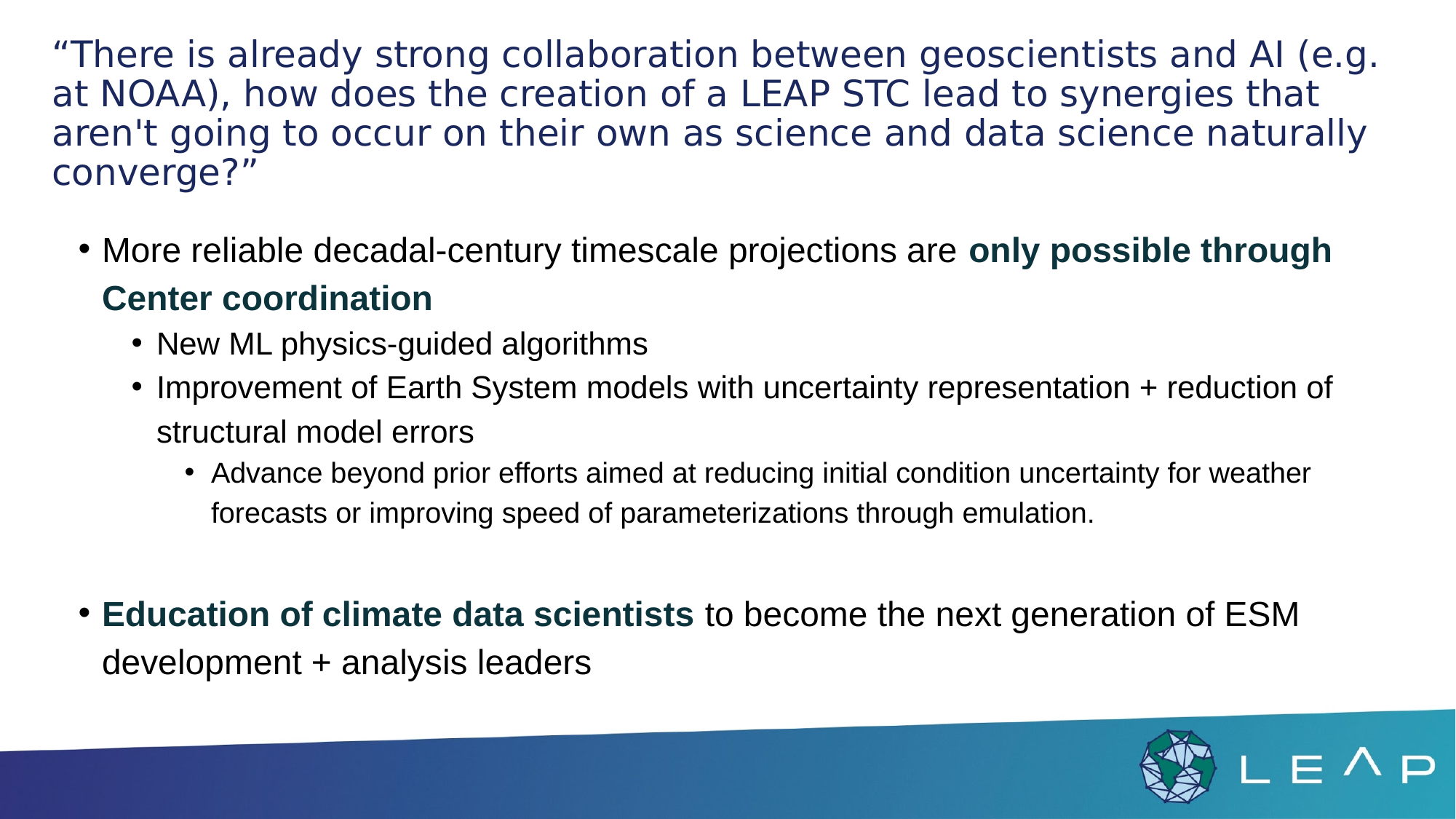

# “There is already strong collaboration between geoscientists and AI (e.g. at NOAA), how does the creation of a LEAP STC lead to synergies that aren't going to occur on their own as science and data science naturally converge?”
More reliable decadal-century timescale projections are only possible through Center coordination
New ML physics-guided algorithms
Improvement of Earth System models with uncertainty representation + reduction of structural model errors
Advance beyond prior efforts aimed at reducing initial condition uncertainty for weather forecasts or improving speed of parameterizations through emulation.

Education of climate data scientists to become the next generation of ESM development + analysis leaders